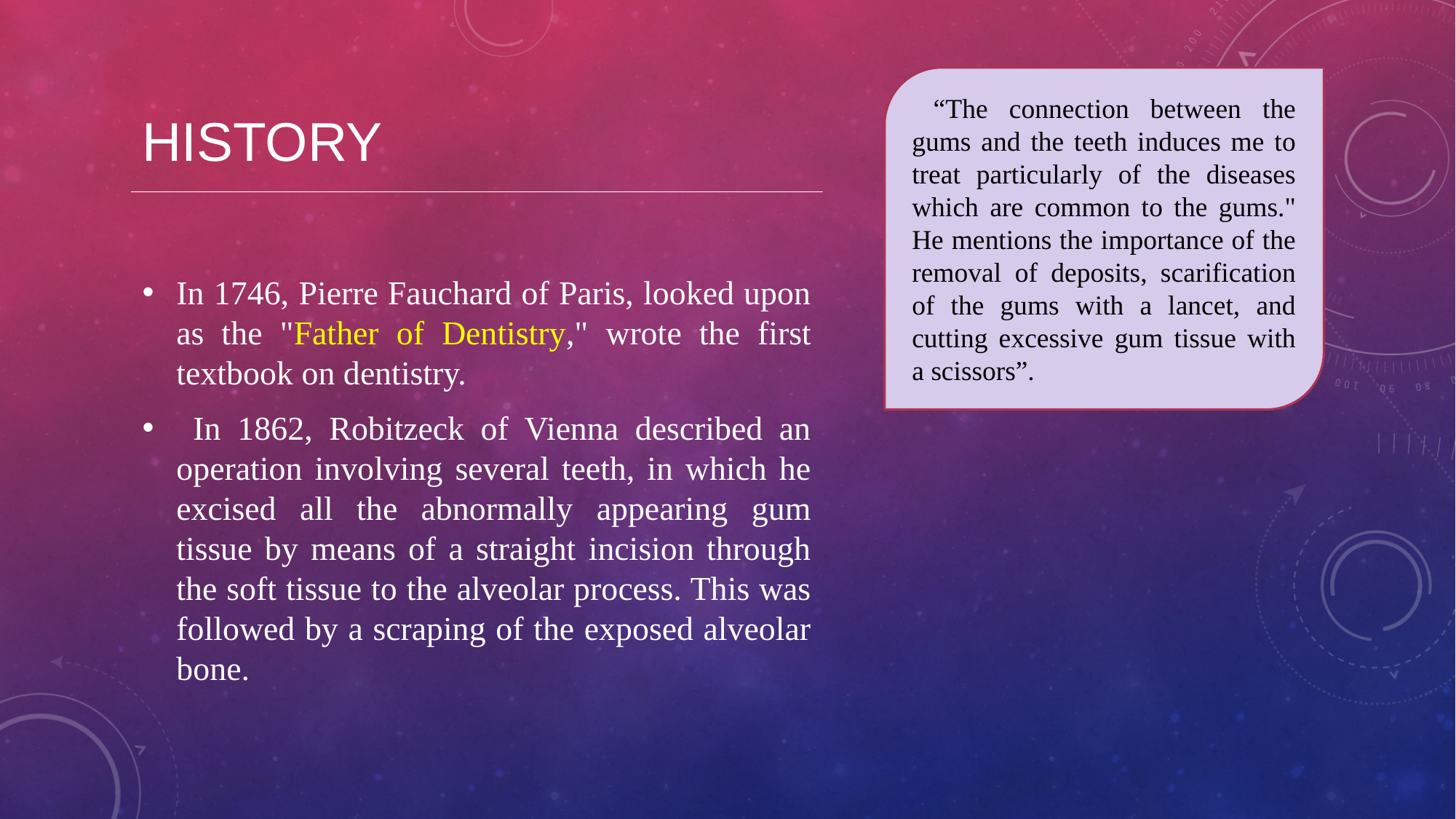

“The connection between the gums and the teeth induces me to treat particularly of the diseases which are common to the gums." He mentions the importance of the removal of deposits, scarification of the gums with a lancet, and cutting excessive gum tissue with a scissors”.
# HISTORY
In 1746, Pierre Fauchard of Paris, looked upon as the "Father of Dentistry," wrote the first textbook on dentistry.
 In 1862, Robitzeck of Vienna described an operation involving several teeth, in which he excised all the abnormally appearing gum tissue by means of a straight incision through the soft tissue to the alveolar process. This was followed by a scraping of the exposed alveolar bone.